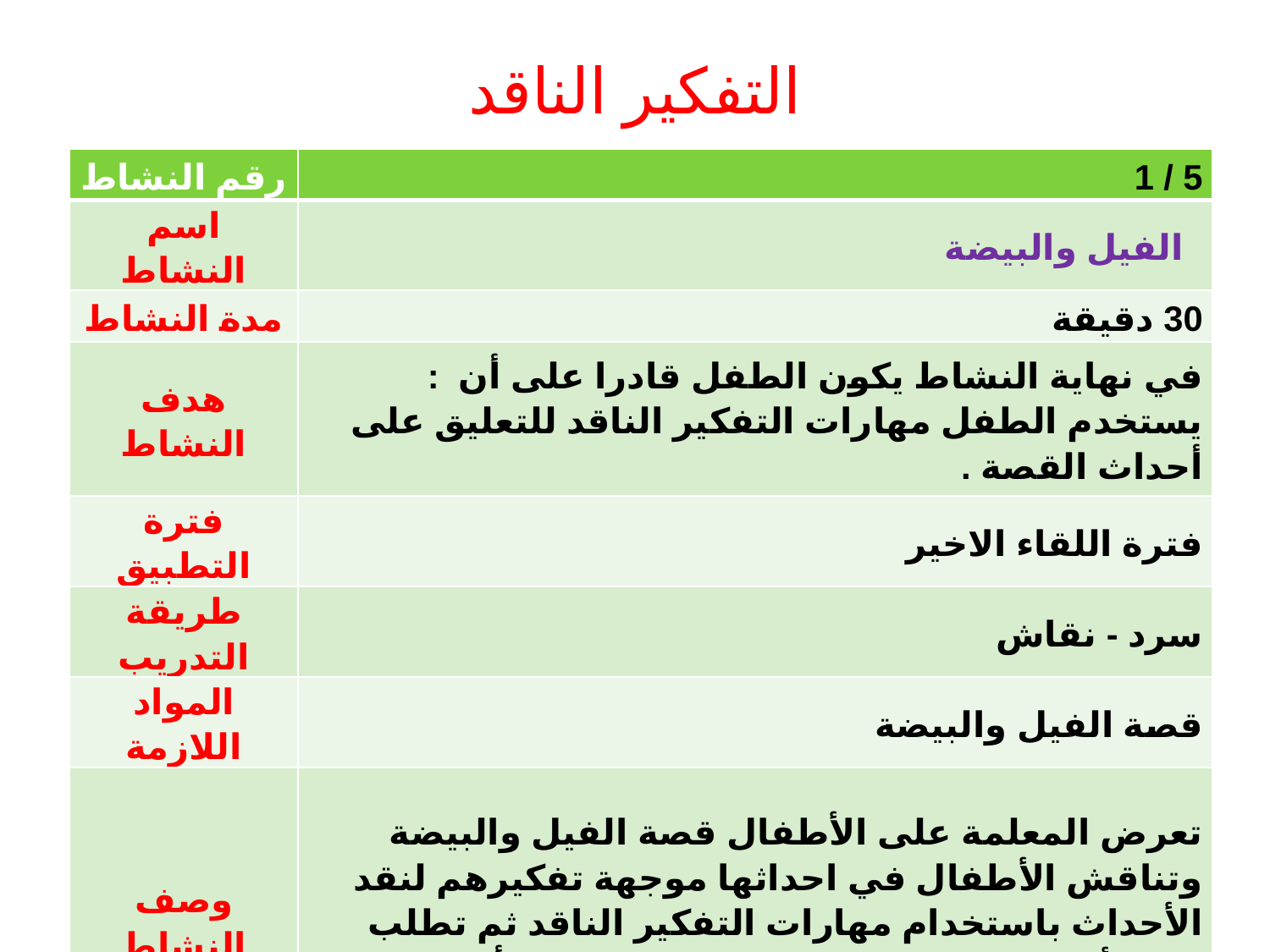

# التفكير الناقد
| رقم النشاط | 5 / 1 |
| --- | --- |
| اسم النشاط | الفيل والبيضة |
| مدة النشاط | 30 دقيقة |
| هدف النشاط | في نهاية النشاط يكون الطفل قادرا على أن : يستخدم الطفل مهارات التفكير الناقد للتعليق على أحداث القصة . |
| فترة التطبيق | فترة اللقاء الاخير |
| طريقة التدريب | سرد - نقاش |
| المواد اللازمة | قصة الفيل والبيضة |
| وصف النشاط | تعرض المعلمة على الأطفال قصة الفيل والبيضة وتناقش الأطفال في احداثها موجهة تفكيرهم لنقد الأحداث باستخدام مهارات التفكير الناقد ثم تطلب من الأطفال إعادة تمثيل المشهد بطريقة أخرى . . |